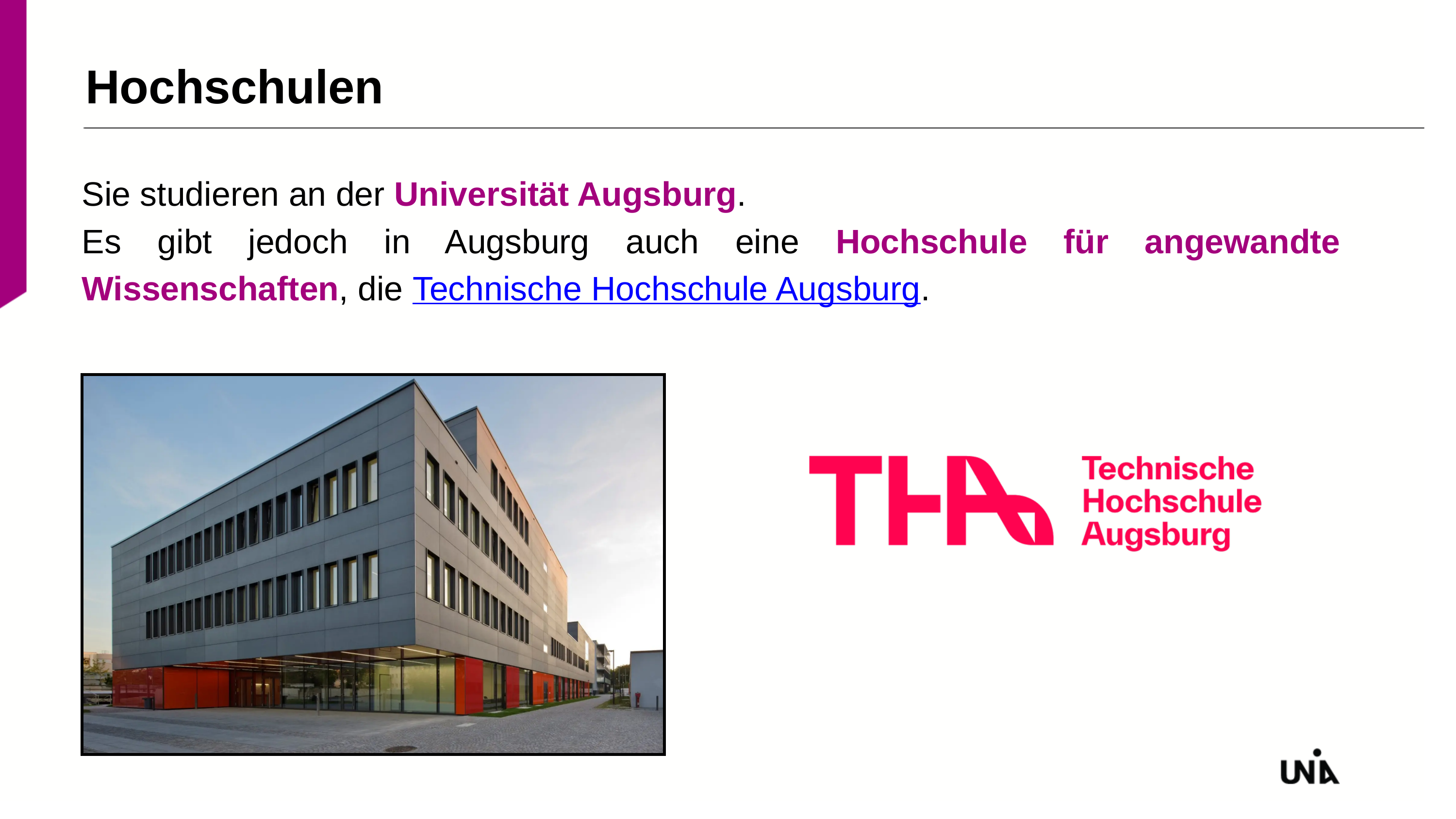

Hochschulen
Sie studieren an der Universität Augsburg.
Es gibt jedoch in Augsburg auch eine Hochschule für angewandte Wissenschaften, die Technische Hochschule Augsburg.